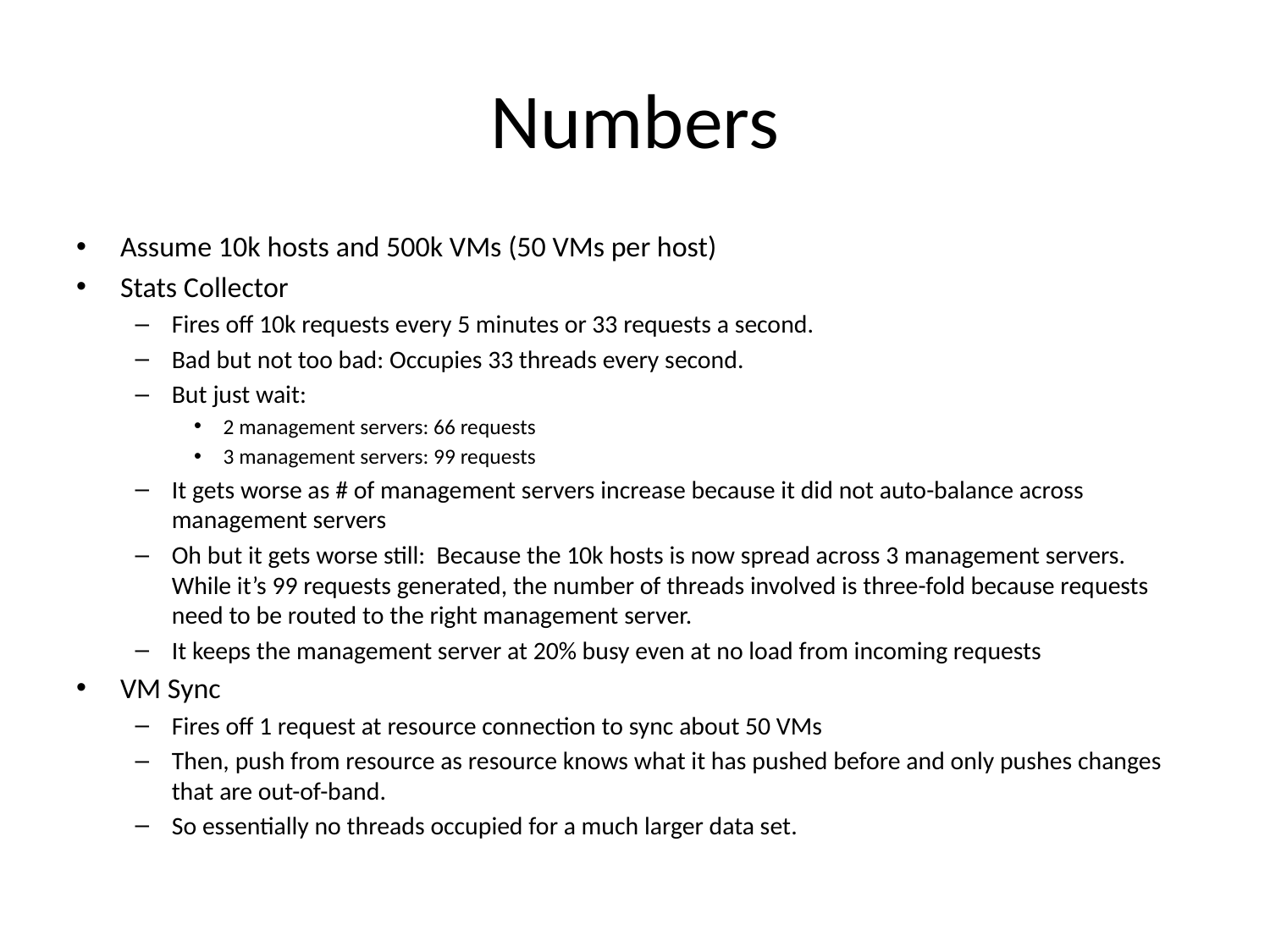

# Numbers
Assume 10k hosts and 500k VMs (50 VMs per host)
Stats Collector
Fires off 10k requests every 5 minutes or 33 requests a second.
Bad but not too bad: Occupies 33 threads every second.
But just wait:
2 management servers: 66 requests
3 management servers: 99 requests
It gets worse as # of management servers increase because it did not auto-balance across management servers
Oh but it gets worse still:  Because the 10k hosts is now spread across 3 management servers.  While it’s 99 requests generated, the number of threads involved is three-fold because requests need to be routed to the right management server.
It keeps the management server at 20% busy even at no load from incoming requests
VM Sync
Fires off 1 request at resource connection to sync about 50 VMs
Then, push from resource as resource knows what it has pushed before and only pushes changes that are out-of-band.
So essentially no threads occupied for a much larger data set.